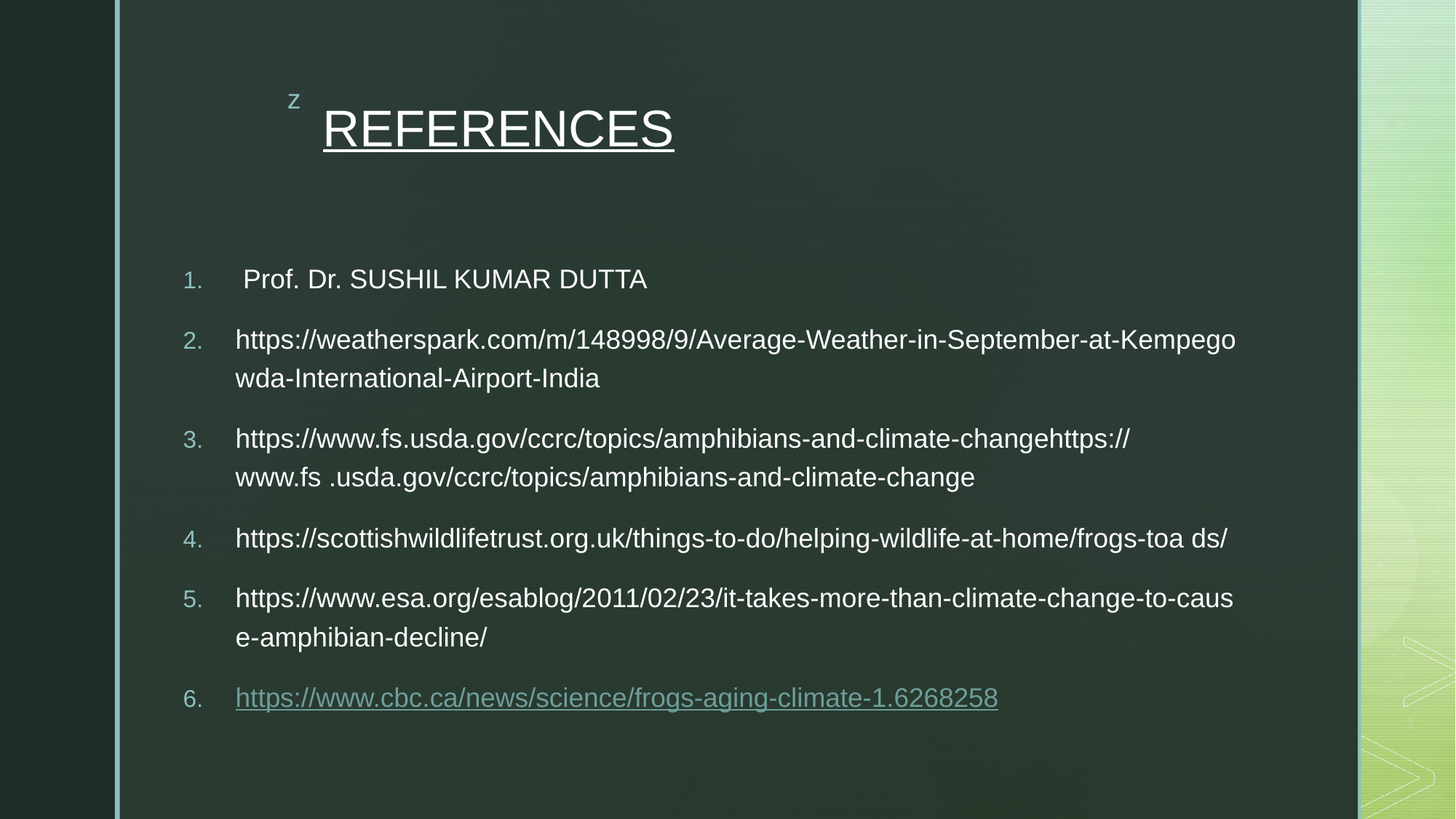

# REFERENCES
 Prof. Dr. SUSHIL KUMAR DUTTA
https://weatherspark.com/m/148998/9/Average-Weather-in-September-at-Kempego wda-International-Airport-India
https://www.fs.usda.gov/ccrc/topics/amphibians-and-climate-changehttps://www.fs .usda.gov/ccrc/topics/amphibians-and-climate-change
https://scottishwildlifetrust.org.uk/things-to-do/helping-wildlife-at-home/frogs-toa ds/
https://www.esa.org/esablog/2011/02/23/it-takes-more-than-climate-change-to-caus e-amphibian-decline/
https://www.cbc.ca/news/science/frogs-aging-climate-1.6268258